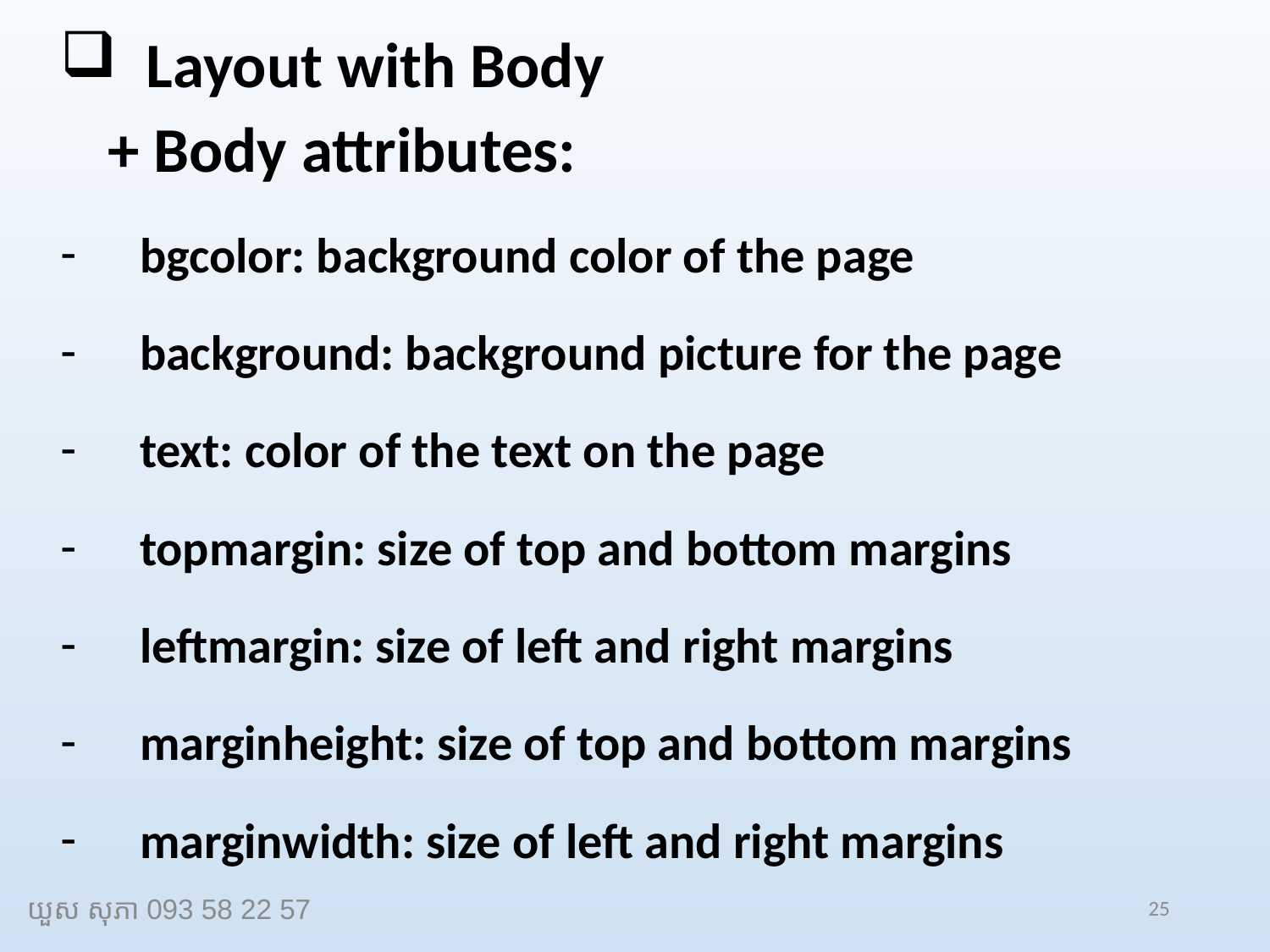

Layout with Body
+ Body attributes:
bgcolor: background color of the page
background: background picture for the page
text: color of the text on the page
topmargin: size of top and bottom margins
leftmargin: size of left and right margins
marginheight: size of top and bottom margins
marginwidth: size of left and right margins
យួស សុភា 093 58 22 57
25